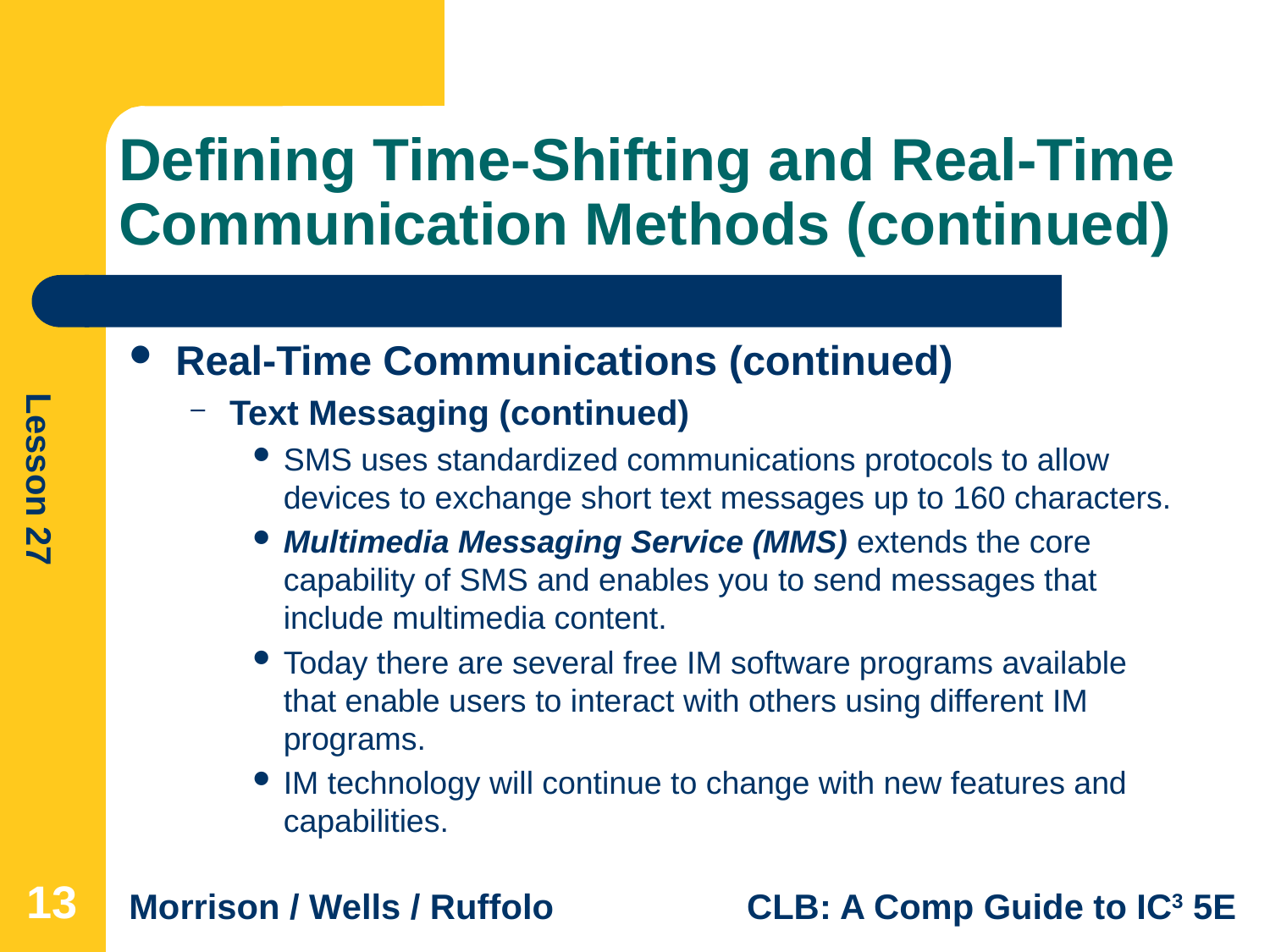

# Defining Time-Shifting and Real-Time Communication Methods (continued)
Real-Time Communications (continued)
Text Messaging (continued)
SMS uses standardized communications protocols to allow devices to exchange short text messages up to 160 characters.
Multimedia Messaging Service (MMS) extends the core capability of SMS and enables you to send messages that include multimedia content.
Today there are several free IM software programs available that enable users to interact with others using different IM programs.
IM technology will continue to change with new features and capabilities.
13